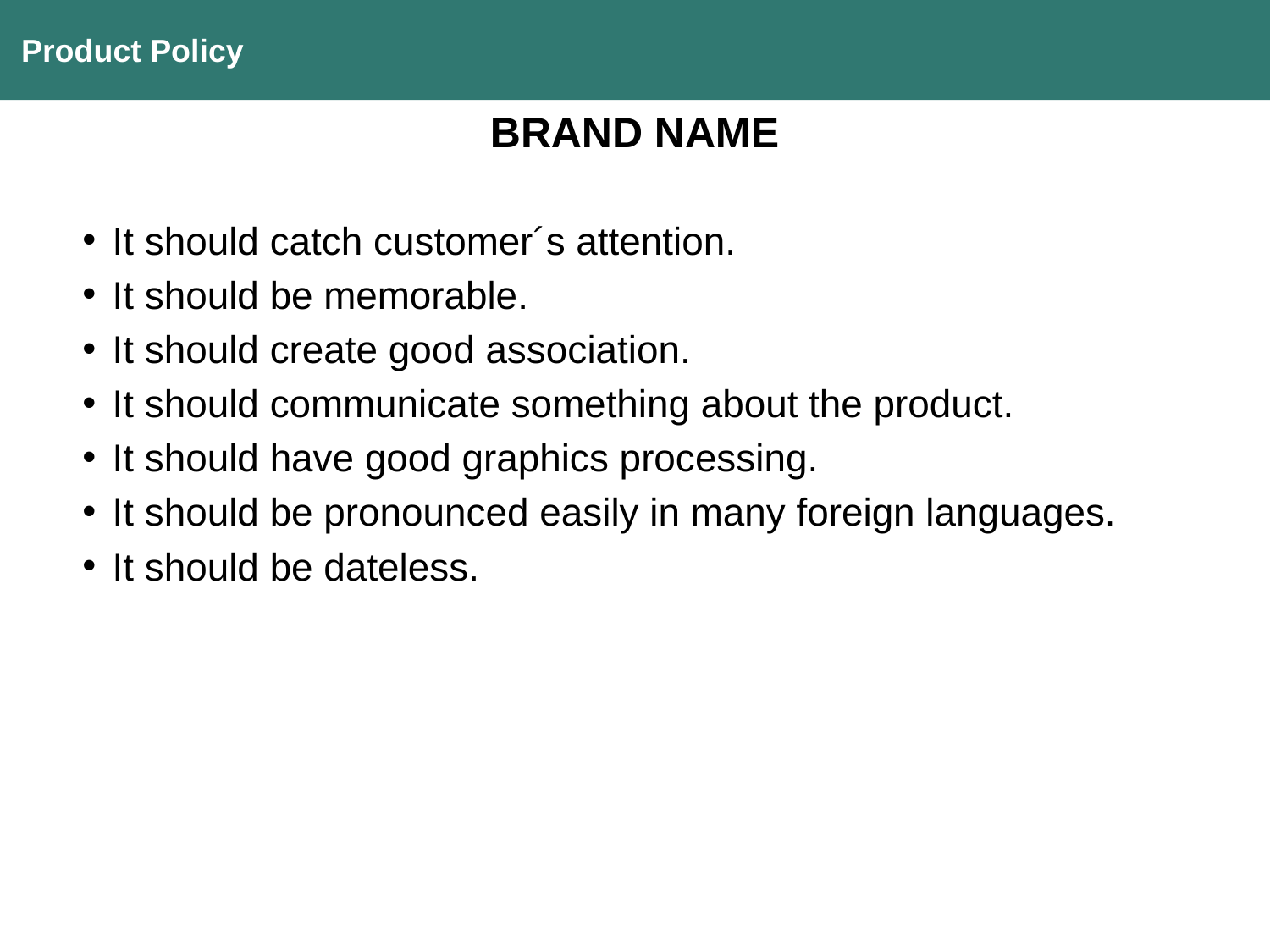

Product Policy
BRAND NAME
It should catch customer´s attention.
It should be memorable.
It should create good association.
It should communicate something about the product.
It should have good graphics processing.
It should be pronounced easily in many foreign languages.
It should be dateless.